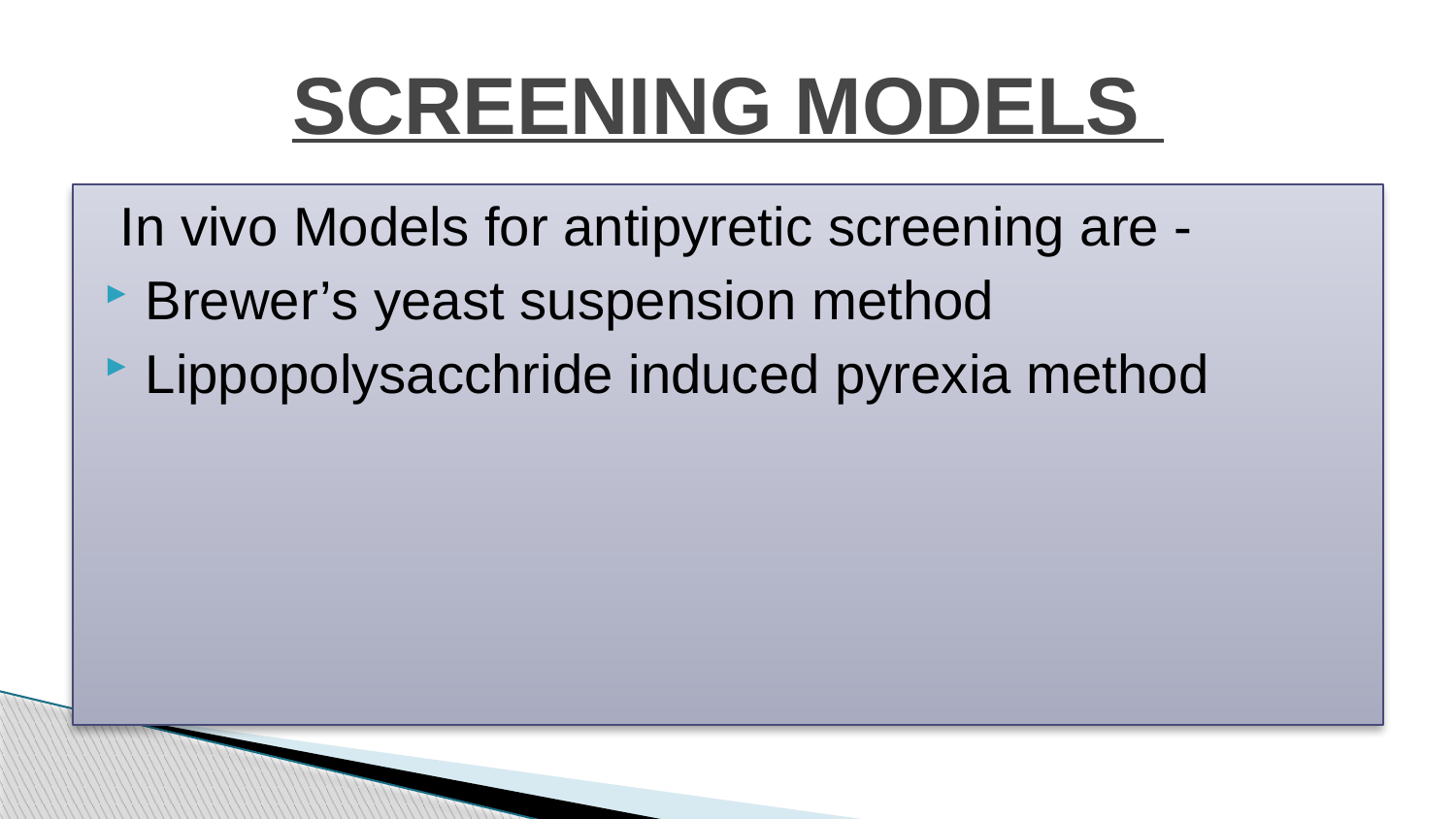

# SCREENING MODELS
 In vivo Models for antipyretic screening are -
Brewer’s yeast suspension method
Lippopolysacchride induced pyrexia method